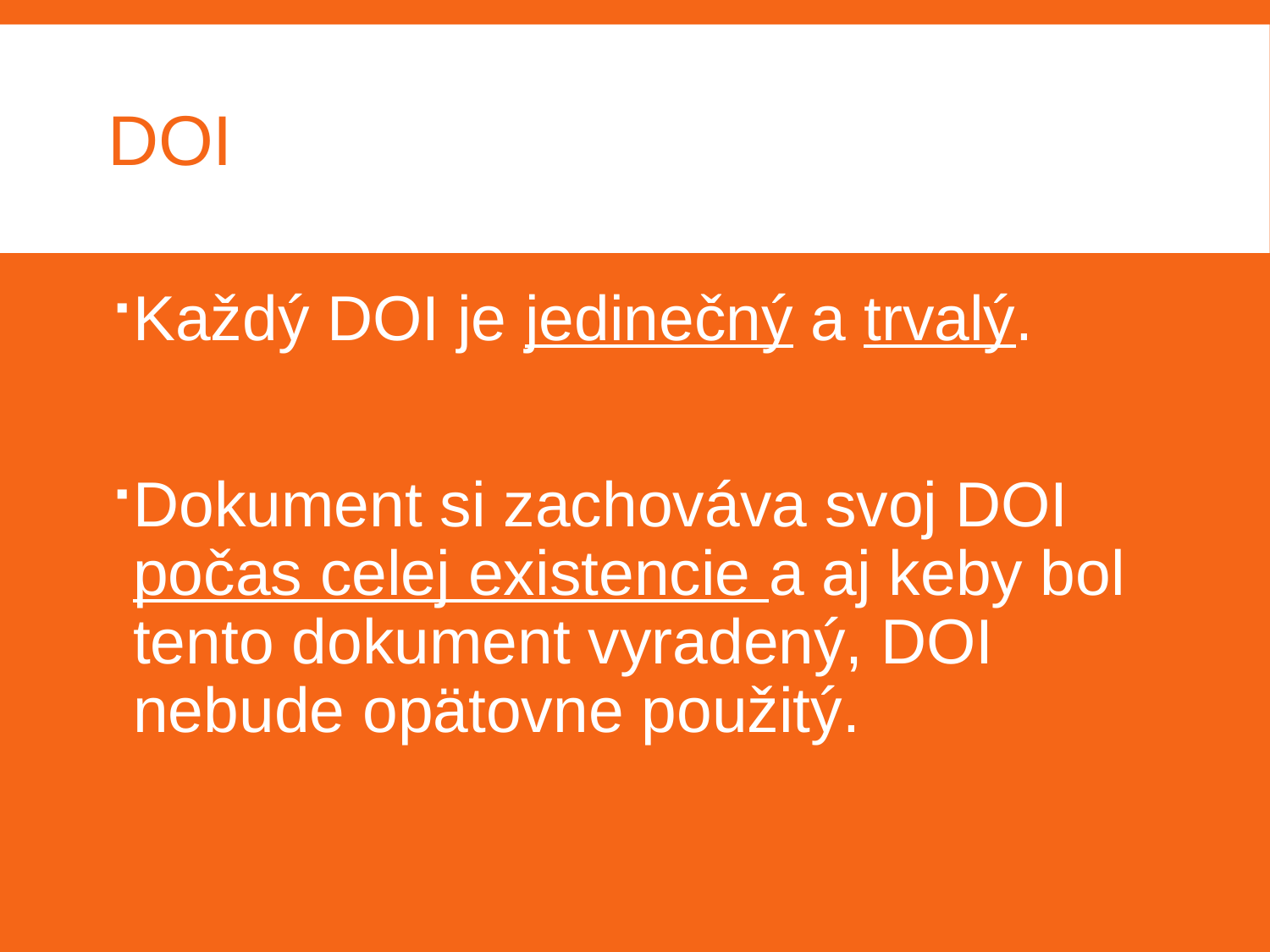

# DOI
Každý DOI je jedinečný a trvalý.

Dokument si zachováva svoj DOI počas celej existencie a aj keby bol tento dokument vyradený, DOI nebude opätovne použitý.